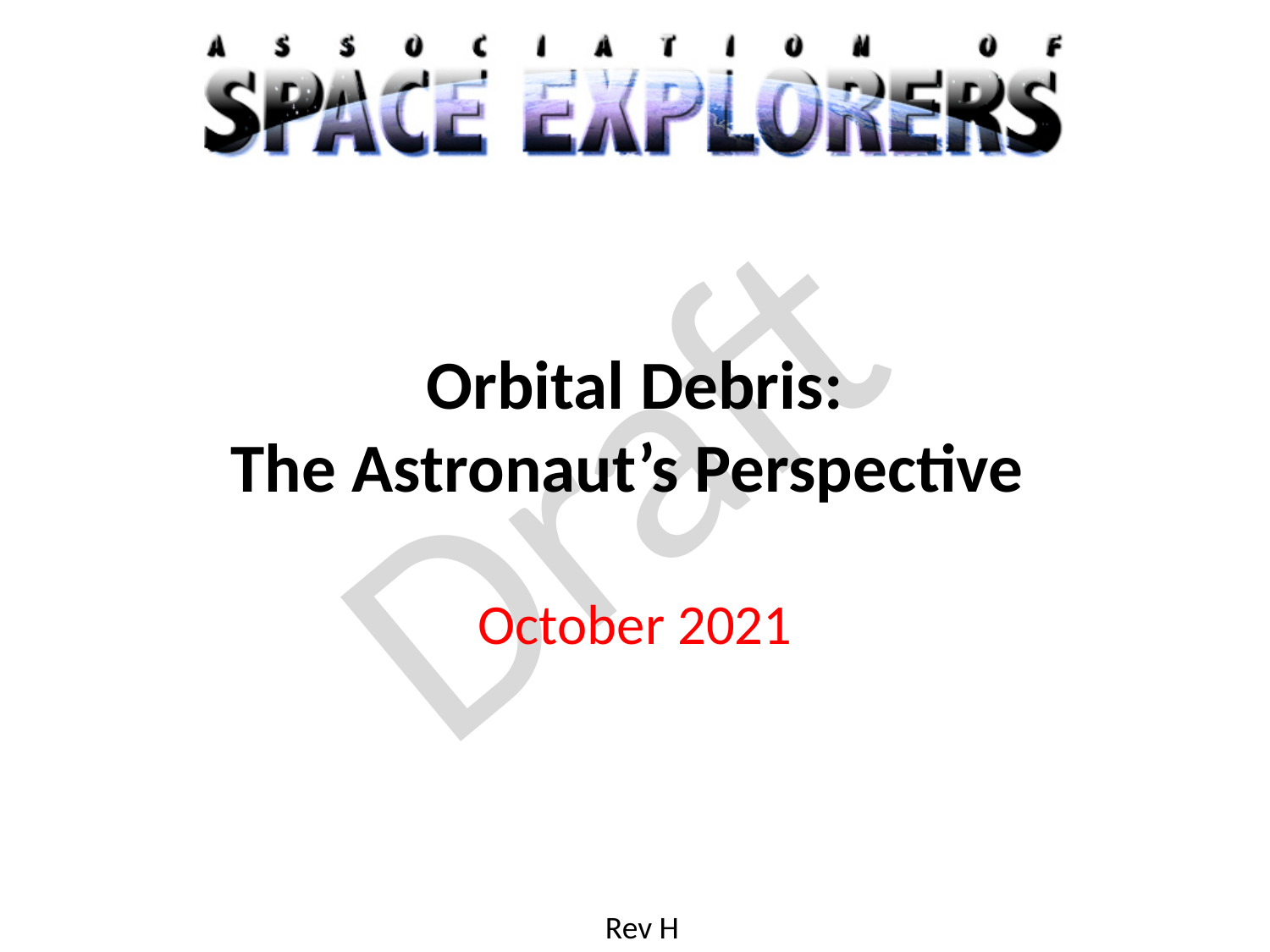

# Orbital Debris: The Astronaut’s Perspective
October 2021